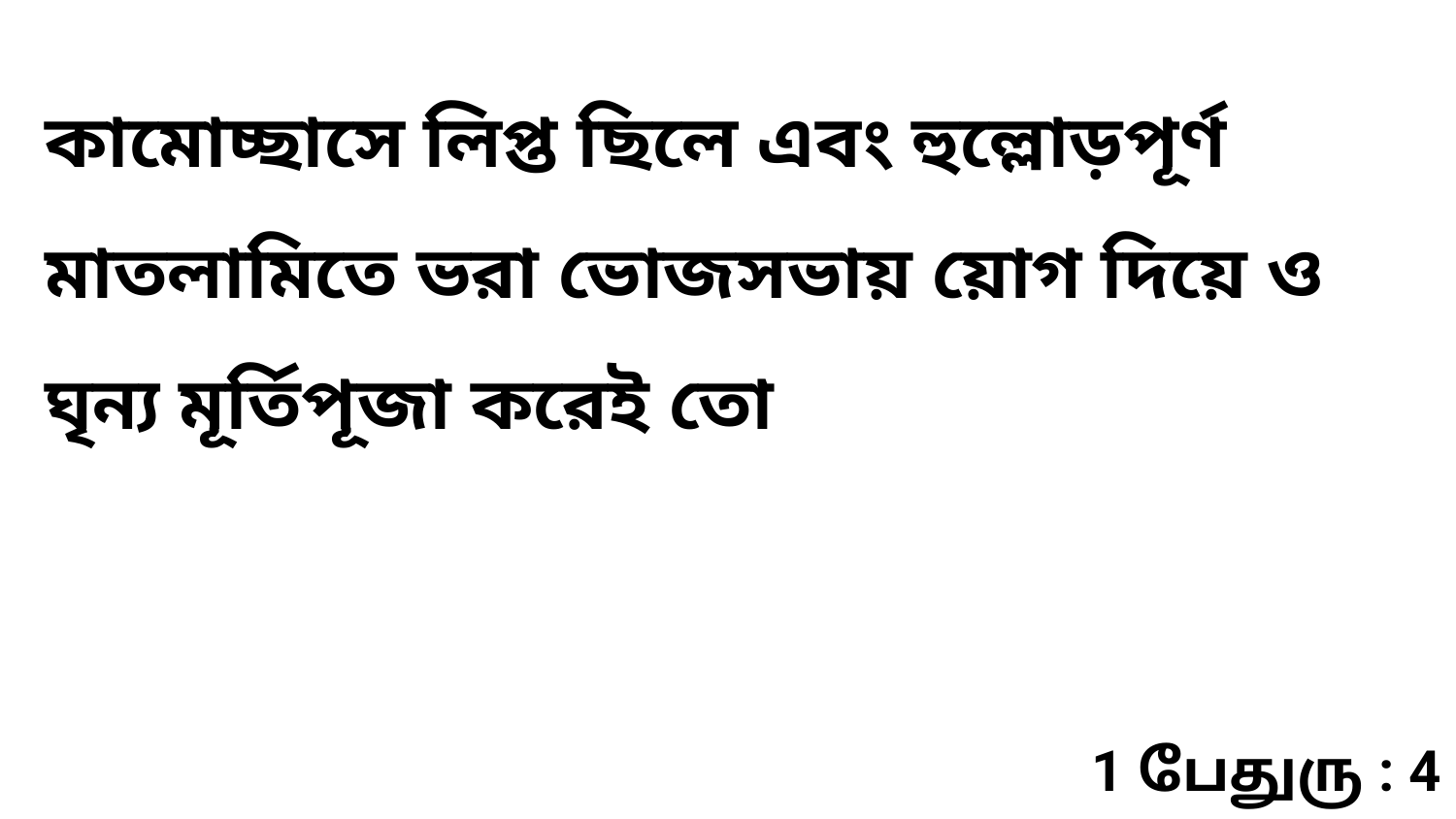

কামোচ্ছাসে লিপ্ত ছিলে এবং হুল্লোড়পূর্ণ মাতলামিতে ভরা ভোজসভায় য়োগ দিয়ে ও ঘৃন্য মূর্তিপূজা করেই তো
1 பேதுரு : 4